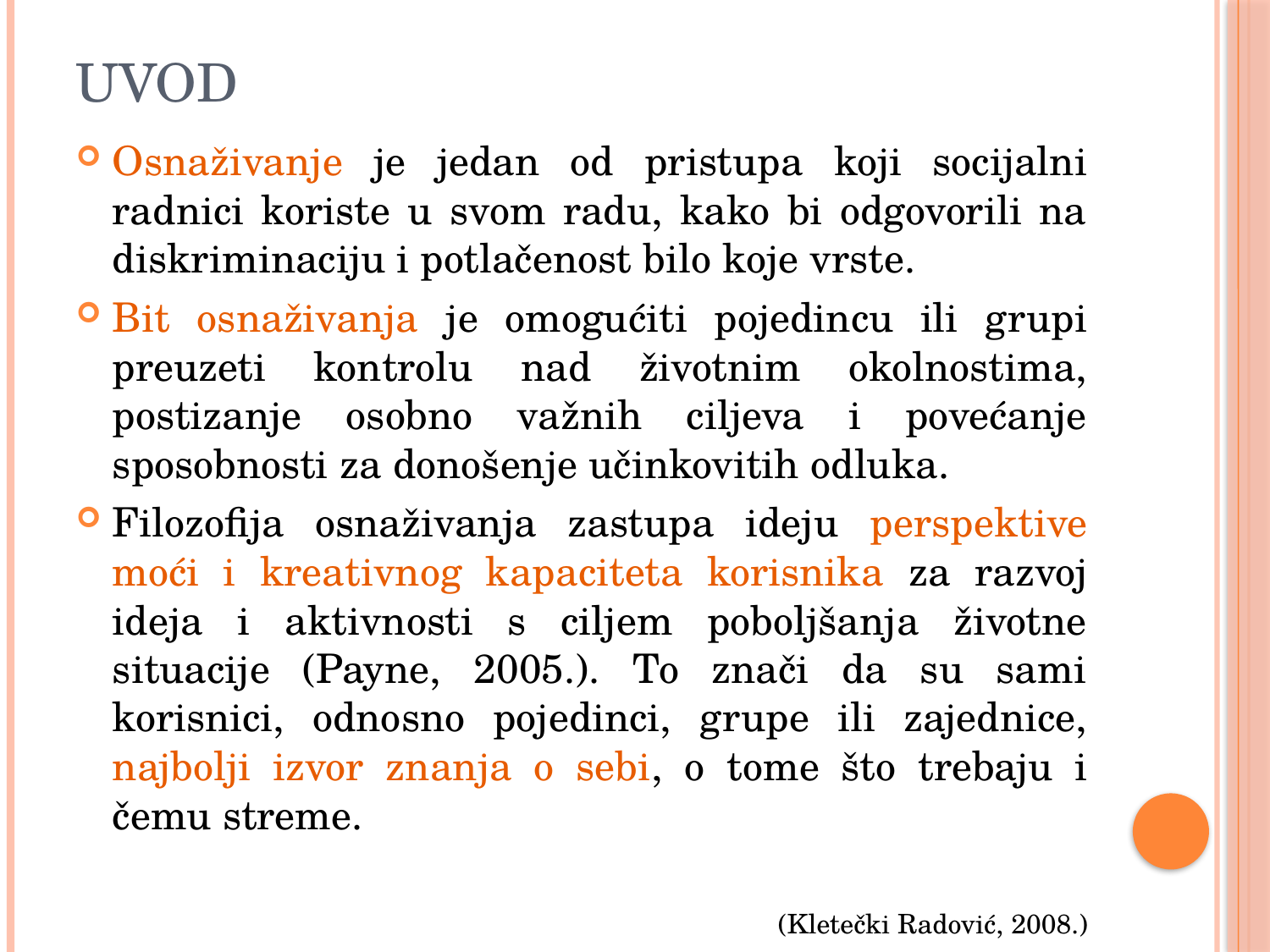

# Uvod
Osnaživanje je jedan od pristupa koji socijalni radnici koriste u svom radu, kako bi odgovorili na diskriminaciju i potlačenost bilo koje vrste.
Bit osnaživanja je omogućiti pojedincu ili grupi preuzeti kontrolu nad životnim okolnostima, postizanje osobno važnih ciljeva i povećanje sposobnosti za donošenje učinkovitih odluka.
Filozofija osnaživanja zastupa ideju perspektive moći i kreativnog kapaciteta korisnika za razvoj ideja i aktivnosti s ciljem poboljšanja životne situacije (Payne, 2005.). To znači da su sami korisnici, odnosno pojedinci, grupe ili zajednice, najbolji izvor znanja o sebi, o tome što trebaju i čemu streme.

(Kletečki Radović, 2008.)